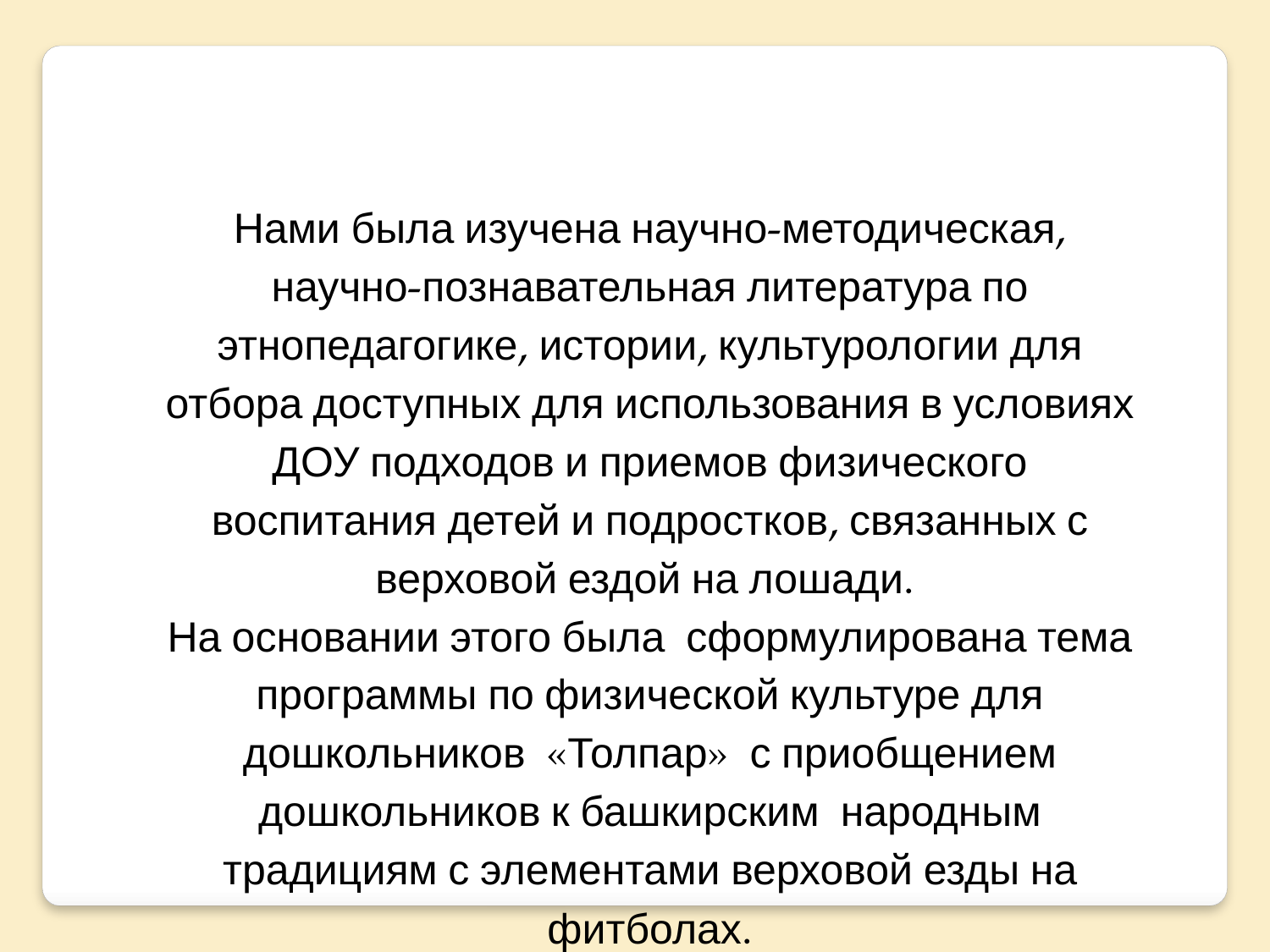

Нами была изучена научно-методическая, научно-познавательная литература по этнопедагогике, истории, культурологии для отбора доступных для использования в условиях ДОУ подходов и приемов физического воспитания детей и подростков, связанных с верховой ездой на лошади.
На основании этого была  сформулирована тема программы по физической культуре для дошкольников  «Толпар»  с приобщением дошкольников к башкирским  народным традициям с элементами верховой езды на фитболах.